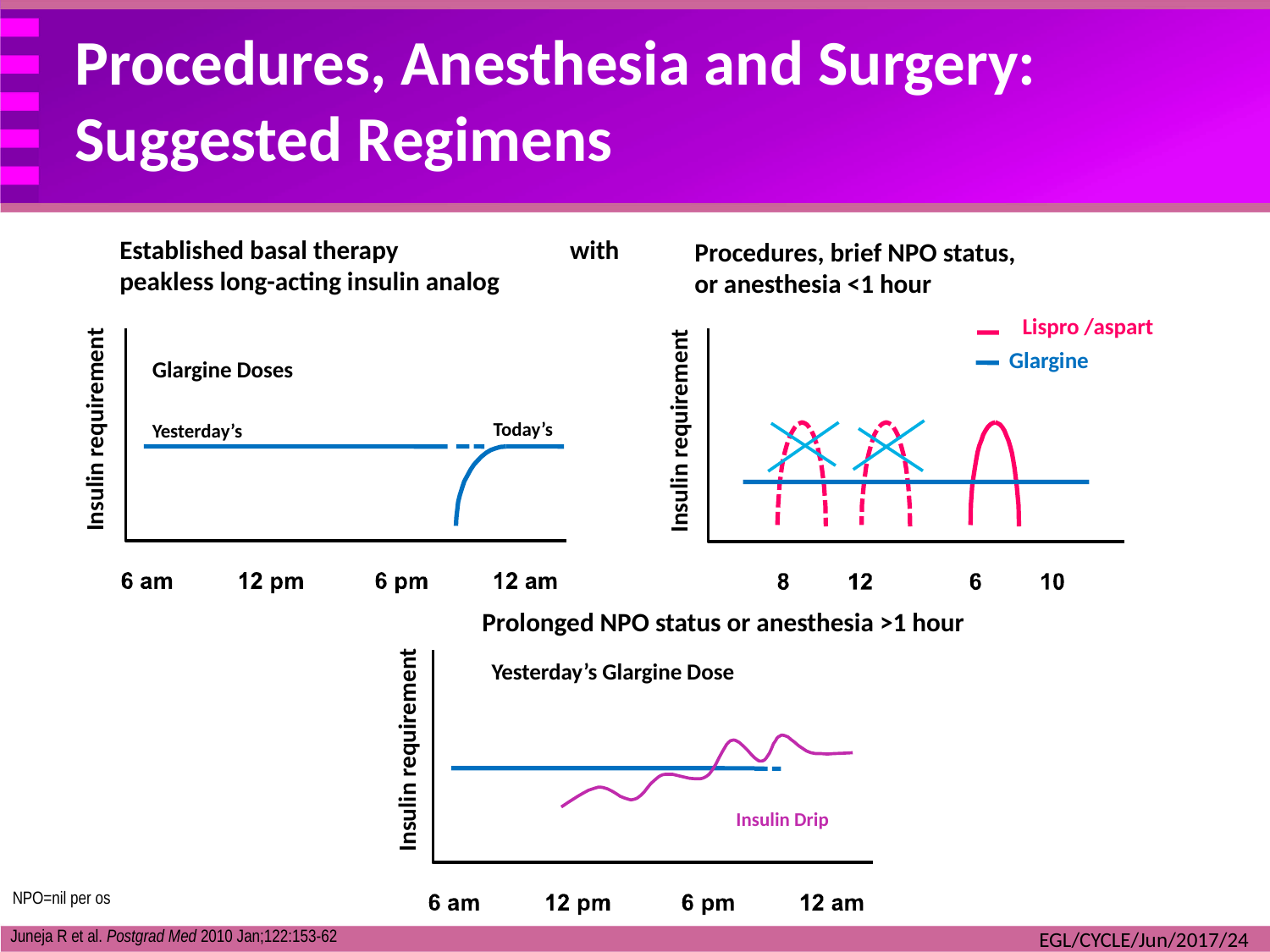

Procedures, Anesthesia and Surgery:
Suggested Regimens
Established basal therapy                             with peakless long-acting insulin analog

Glargine Doses
Today’s
Yesterday’s

Procedures, brief NPO status,
or anesthesia <1 hour
Insulin requirement
Insulin requirement
Lispro /aspart

Glargine
Prolonged NPO status or anesthesia >1 hour
Insulin requirement

Yesterday’s Glargine Dose

Insulin Drip
NPO=nil per os

Juneja R et al. Postgrad Med 2010 Jan;122:153-62
EGL/CYCLE/Jun/2017/24